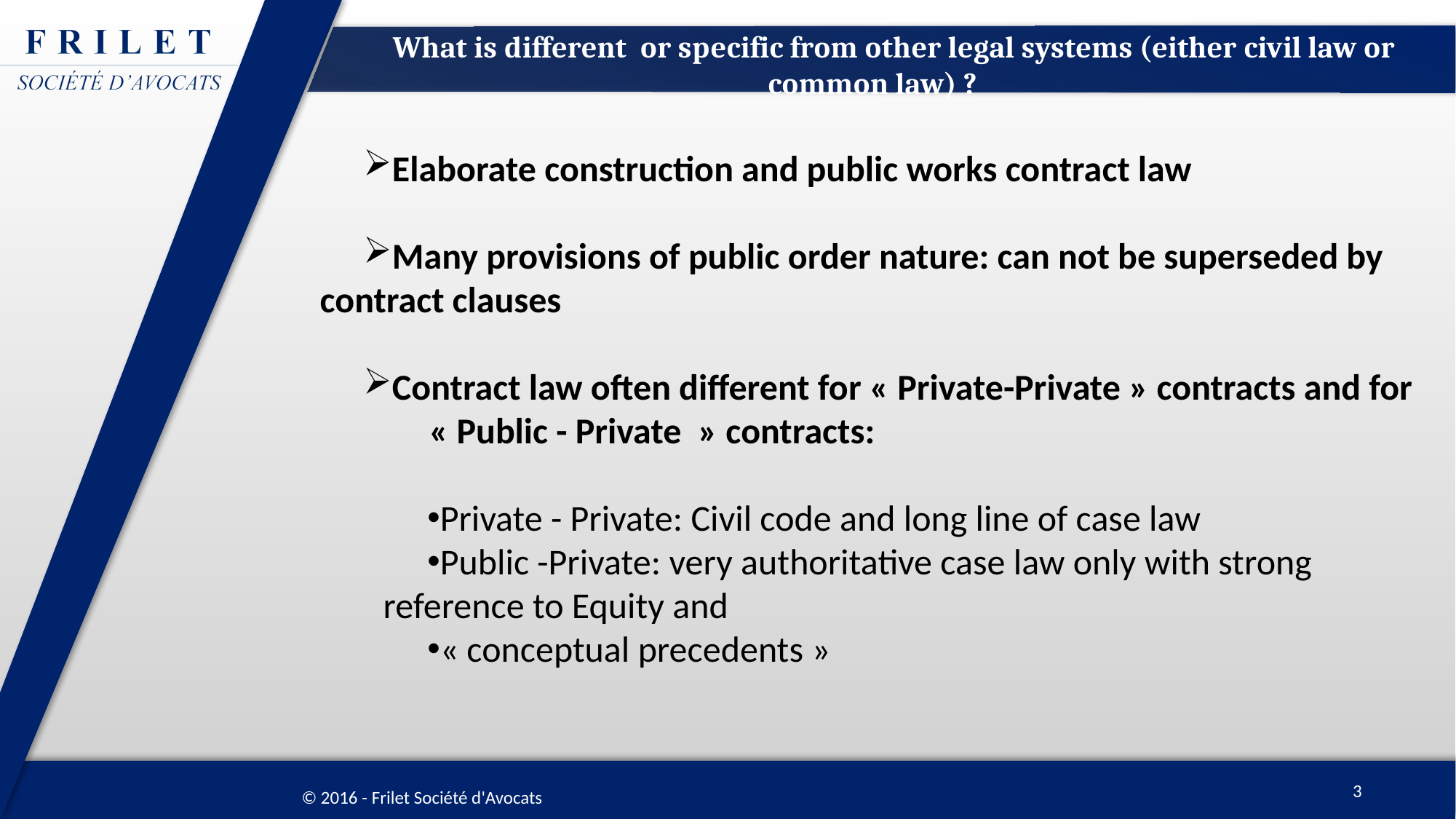

# What is different  or specific from other legal systems (either civil law or common law) ?

Elaborate construction and public works contract law

Many provisions of public order nature: can not be superseded by 	contract clauses

Contract law often different for « Private-Private » contracts and for 	« Public - Private  » contracts:

Private - Private: Civil code and long line of case law
Public -Private: very authoritative case law only with strong reference to Equity and
« conceptual precedents »

3
© 2016 - Frilet Société d'Avocats